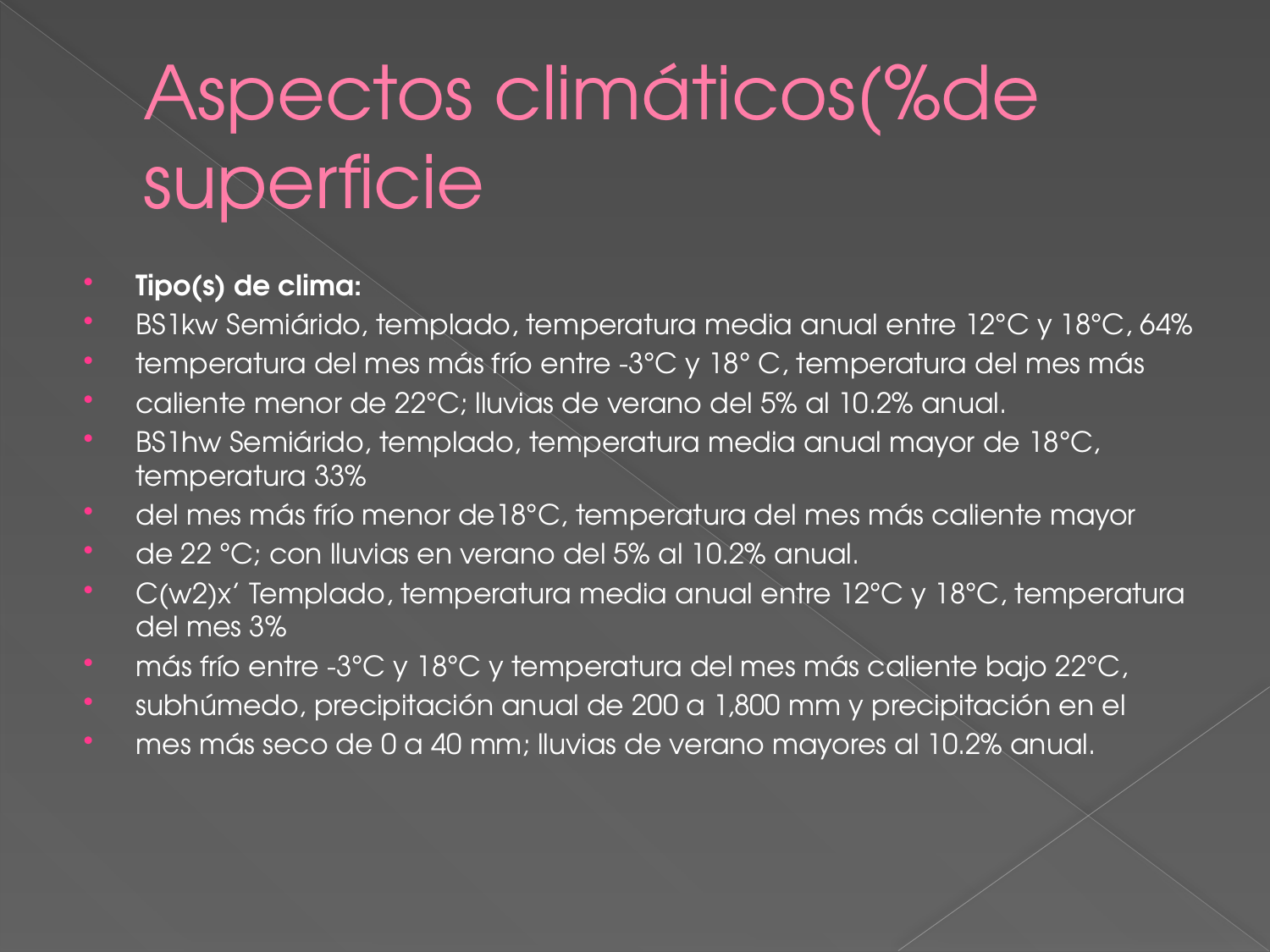

# Aspectos climáticos(%de superficie
Tipo(s) de clima:
BS1kw Semiárido, templado, temperatura media anual entre 12°C y 18°C, 64%
temperatura del mes más frío entre -3°C y 18° C, temperatura del mes más
caliente menor de 22°C; lluvias de verano del 5% al 10.2% anual.
BS1hw Semiárido, templado, temperatura media anual mayor de 18°C, temperatura 33%
del mes más frío menor de18°C, temperatura del mes más caliente mayor
de 22 °C; con lluvias en verano del 5% al 10.2% anual.
C(w2)x’ Templado, temperatura media anual entre 12°C y 18°C, temperatura del mes 3%
más frío entre -3°C y 18°C y temperatura del mes más caliente bajo 22°C,
subhúmedo, precipitación anual de 200 a 1,800 mm y precipitación en el
mes más seco de 0 a 40 mm; lluvias de verano mayores al 10.2% anual.